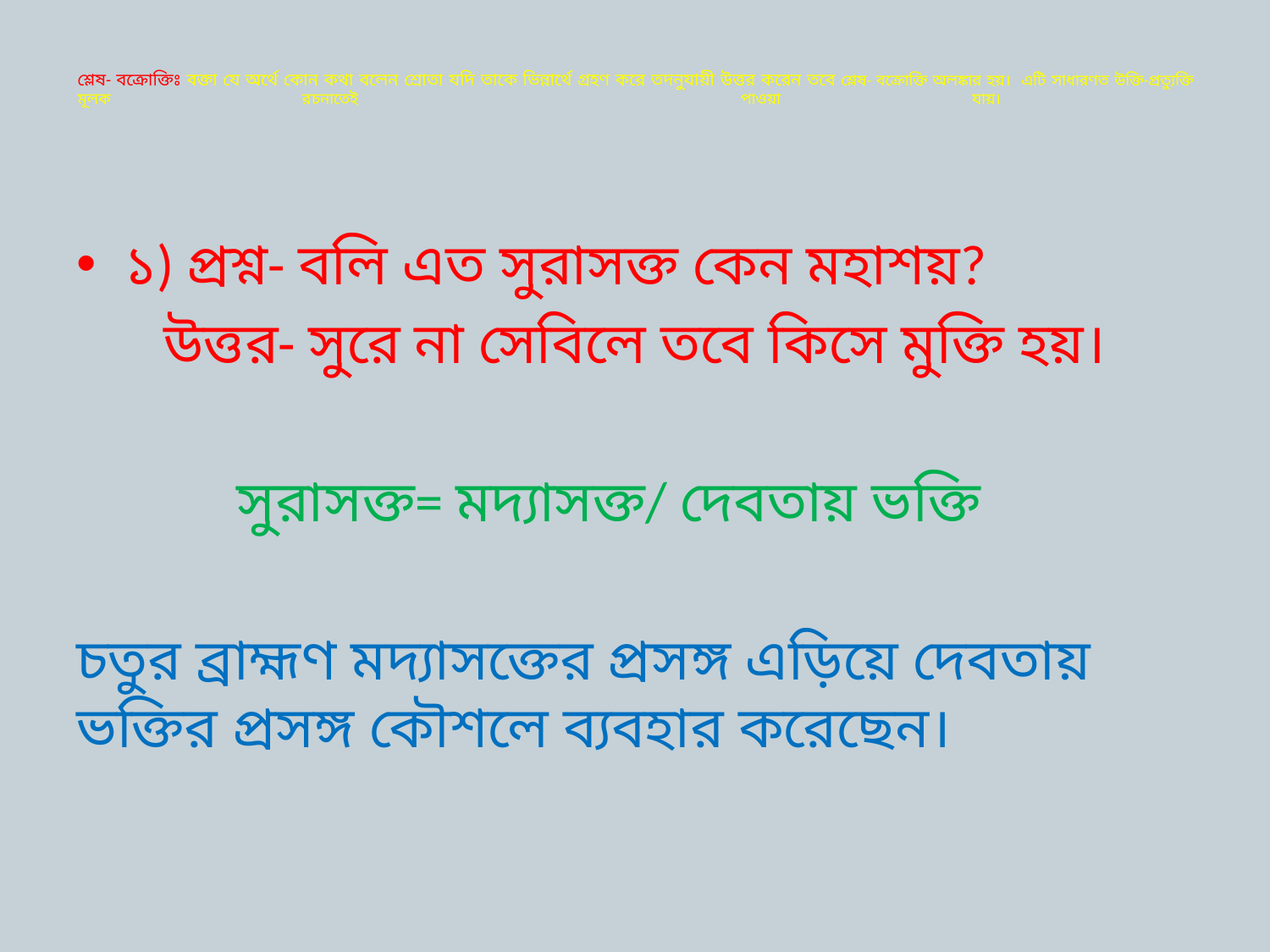

# শ্লেষ- বক্রোক্তিঃ বক্তা যে অর্থে কোন কথা বলেন শ্রোতা যদি তাকে ভিন্নার্থে গ্রহণ করে তদনুযায়ী উত্তর করেন তবে শ্লেষ- বক্রোক্তি অলঙ্কার হয়।  এটি সাধারণত উক্তি-প্রত্যুক্তি মূলক রচনাতেই  পাওয়া যায়।
১) প্রশ্ন- বলি এত সুরাসক্ত কেন মহাশয়?
      উত্তর- সুরে না সেবিলে তবে কিসে মুক্তি হয়।

           সুরাসক্ত= মদ্যাসক্ত/ দেবতায় ভক্তি

চতুর ব্রাহ্মণ মদ্যাসক্তের প্রসঙ্গ এড়িয়ে দেবতায় ভক্তির প্রসঙ্গ কৌশলে ব্যবহার করেছেন।